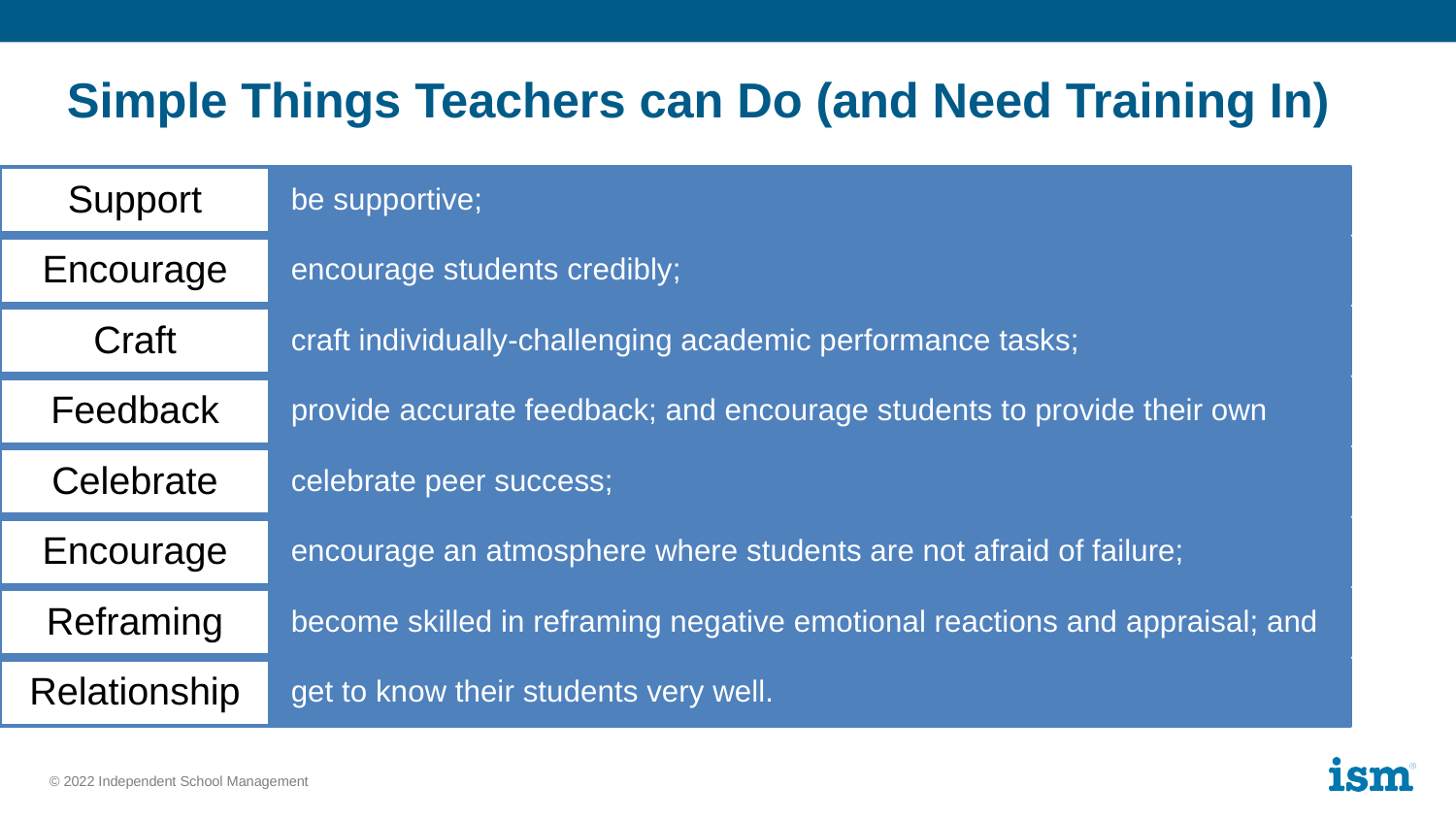

# Simple Things Teachers can Do (and Need Training In)
be supportive;
Support
encourage students credibly;
Encourage
craft individually-challenging academic performance tasks;
Craft
provide accurate feedback; and encourage students to provide their own
Feedback
celebrate peer success;
Celebrate
encourage an atmosphere where students are not afraid of failure;
Encourage
become skilled in reframing negative emotional reactions and appraisal; and
Reframing
get to know their students very well.
Relationship